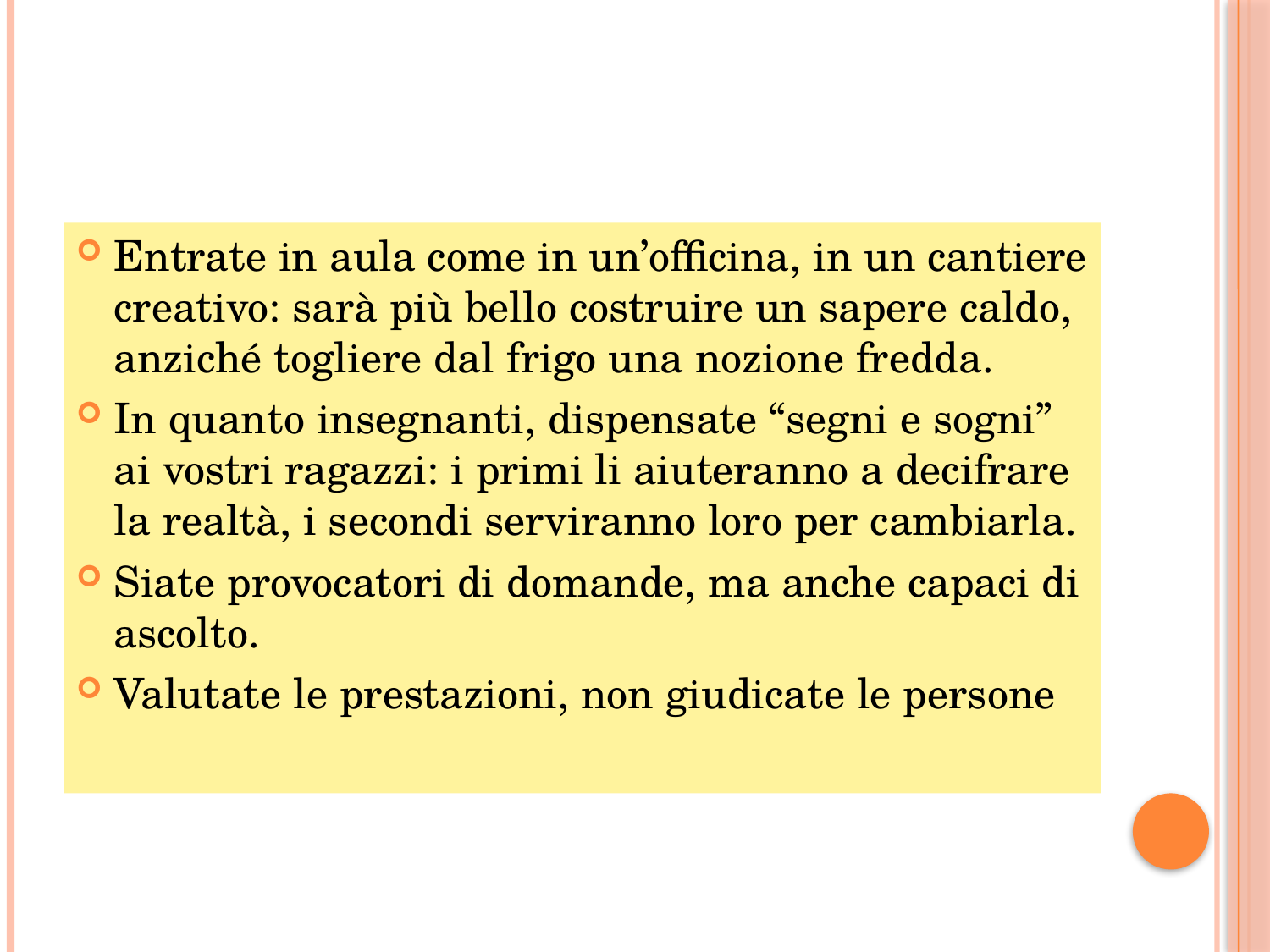

#
Entrate in aula come in un’officina, in un cantiere creativo: sarà più bello costruire un sapere caldo, anziché togliere dal frigo una nozione fredda.
In quanto insegnanti, dispensate “segni e sogni” ai vostri ragazzi: i primi li aiuteranno a decifrare la realtà, i secondi serviranno loro per cambiarla.
Siate provocatori di domande, ma anche capaci di ascolto.
Valutate le prestazioni, non giudicate le persone